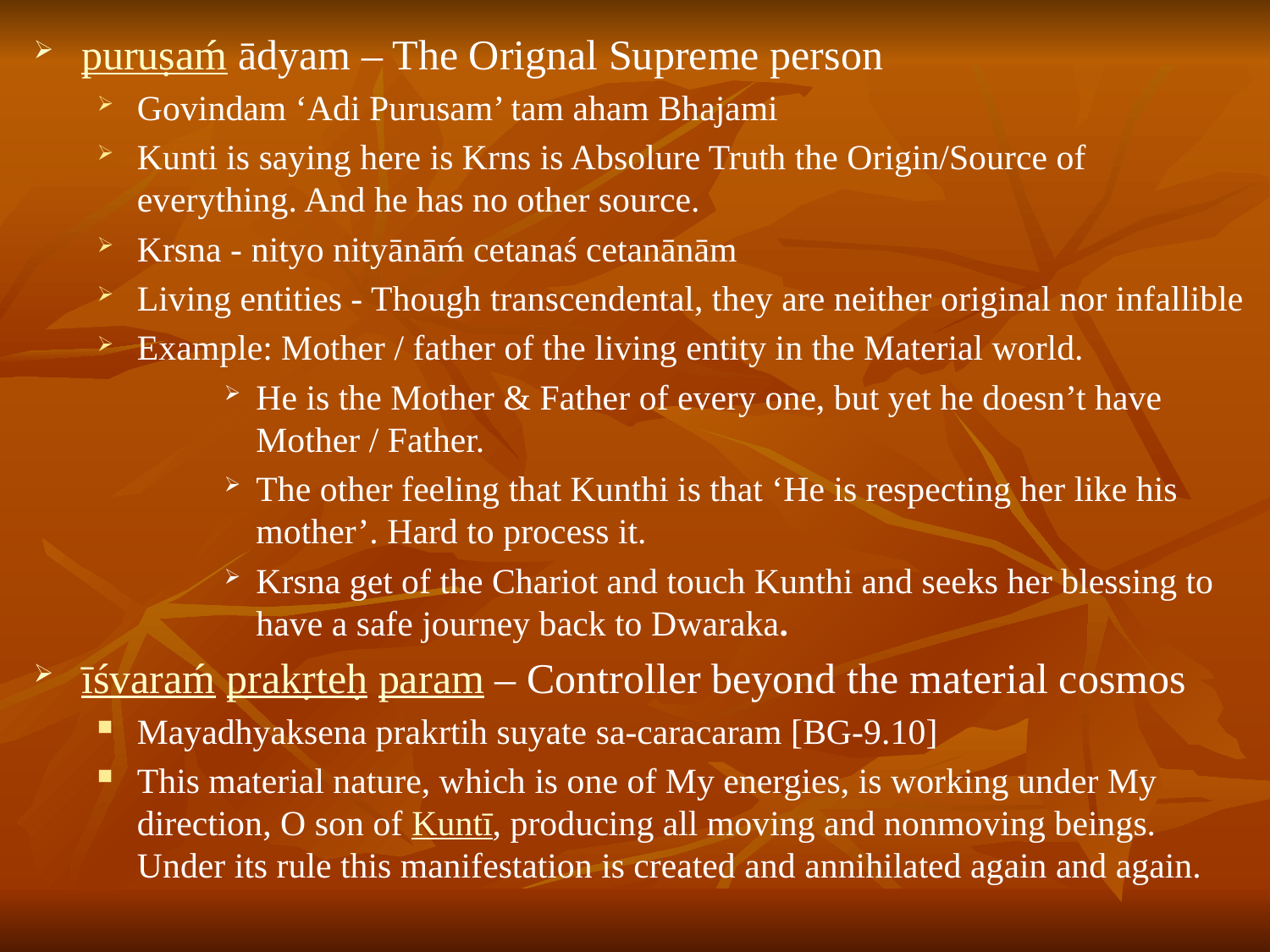

# puruṣaḿ ādyam – The Orignal Supreme person
Govindam ‘Adi Purusam’ tam aham Bhajami
Kunti is saying here is Krns is Absolure Truth the Origin/Source of everything. And he has no other source.
Krsna - nityo nityānāḿ cetanaś cetanānām
Living entities - Though transcendental, they are neither original nor infallible
Example: Mother / father of the living entity in the Material world.
He is the Mother & Father of every one, but yet he doesn’t have Mother / Father.
The other feeling that Kunthi is that ‘He is respecting her like his mother’. Hard to process it.
Krsna get of the Chariot and touch Kunthi and seeks her blessing to have a safe journey back to Dwaraka.
īśvaraḿ prakṛteḥ param – Controller beyond the material cosmos
Mayadhyaksena prakrtih suyate sa-caracaram [BG-9.10]
This material nature, which is one of My energies, is working under My direction, O son of Kuntī, producing all moving and nonmoving beings. Under its rule this manifestation is created and annihilated again and again.